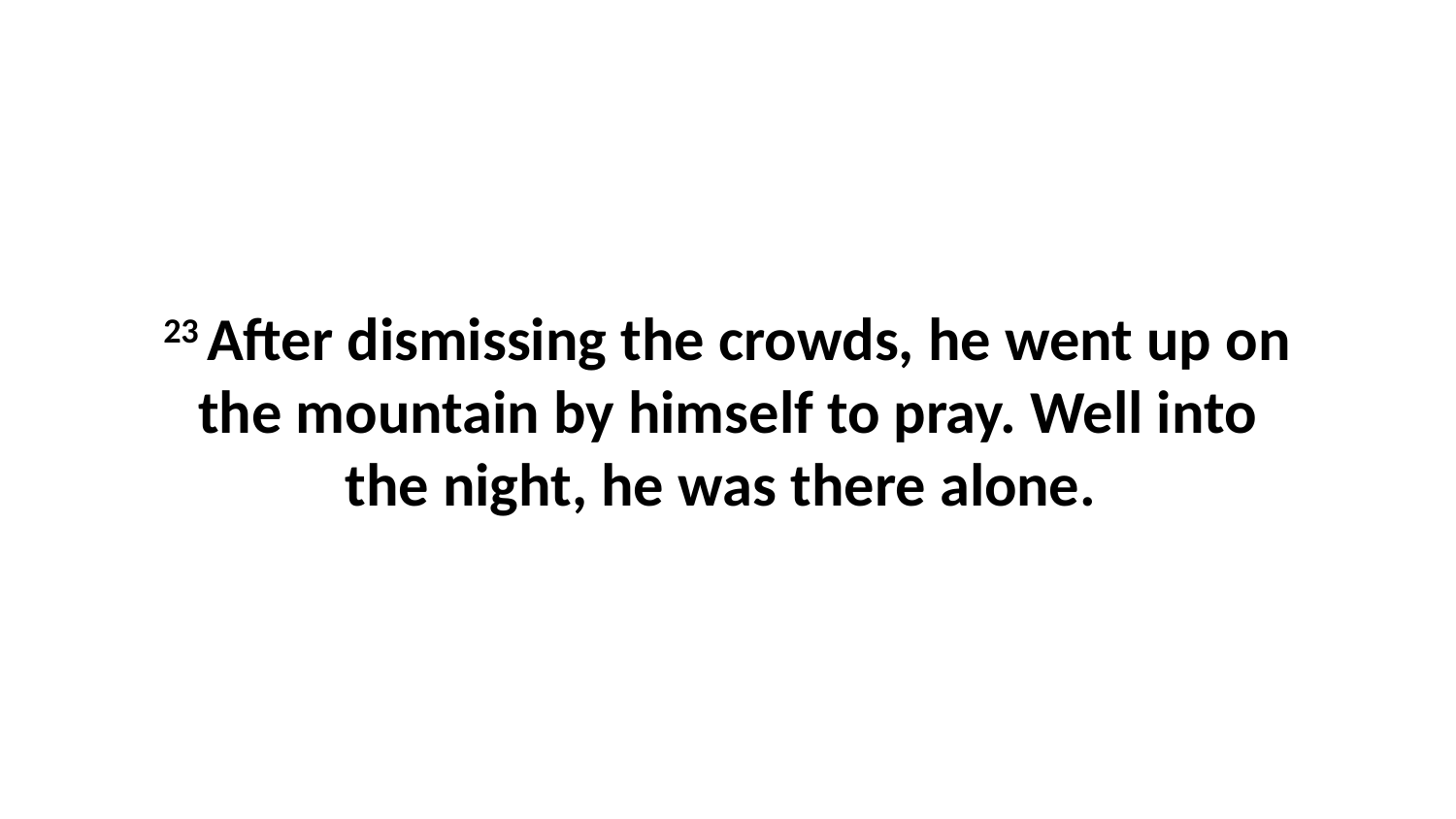

23 After dismissing the crowds, he went up on the mountain by himself to pray. Well into the night, he was there alone.